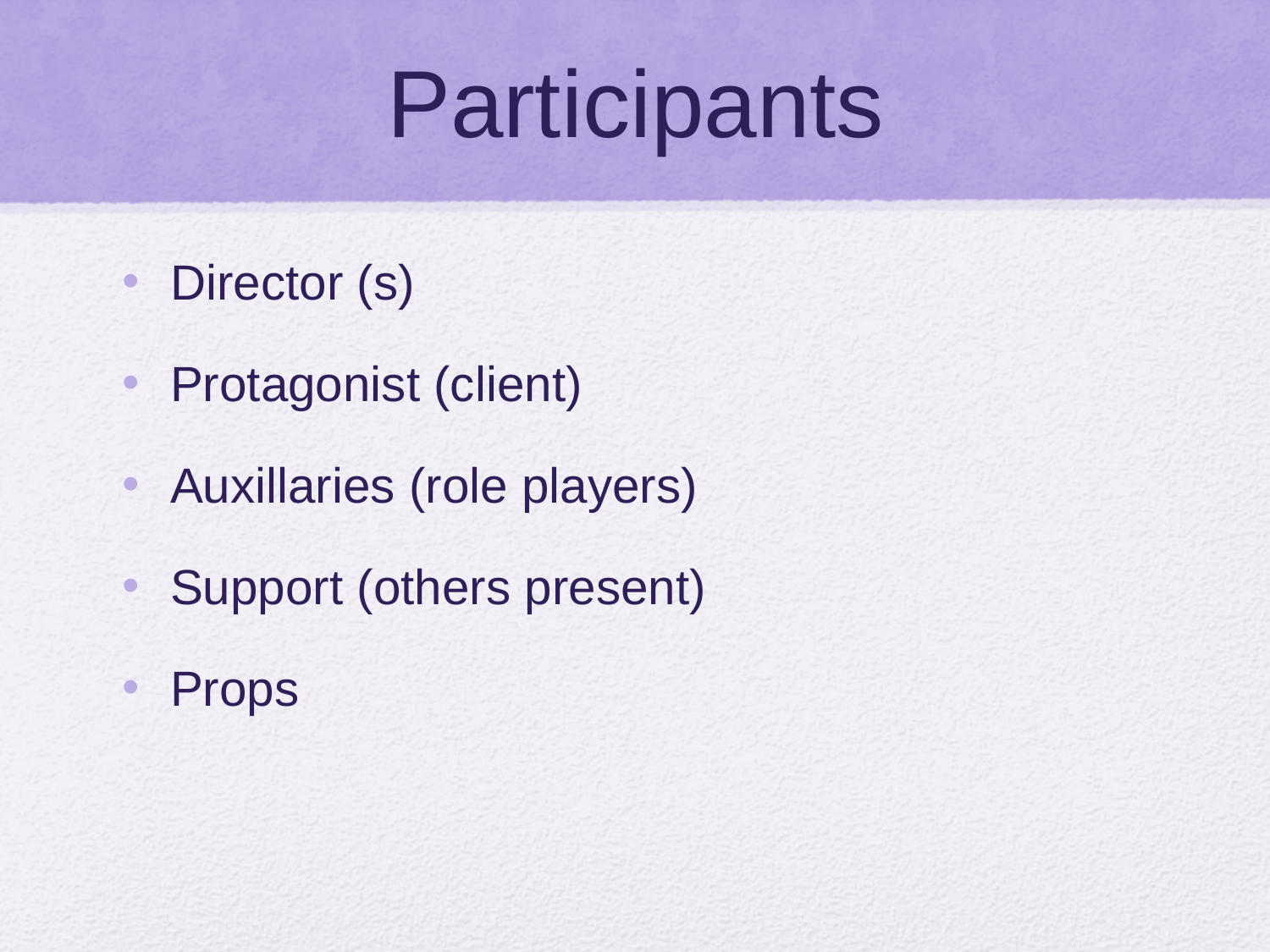

# Participants
Director (s)
Protagonist (client)
Auxillaries (role players)
Support (others present)
Props